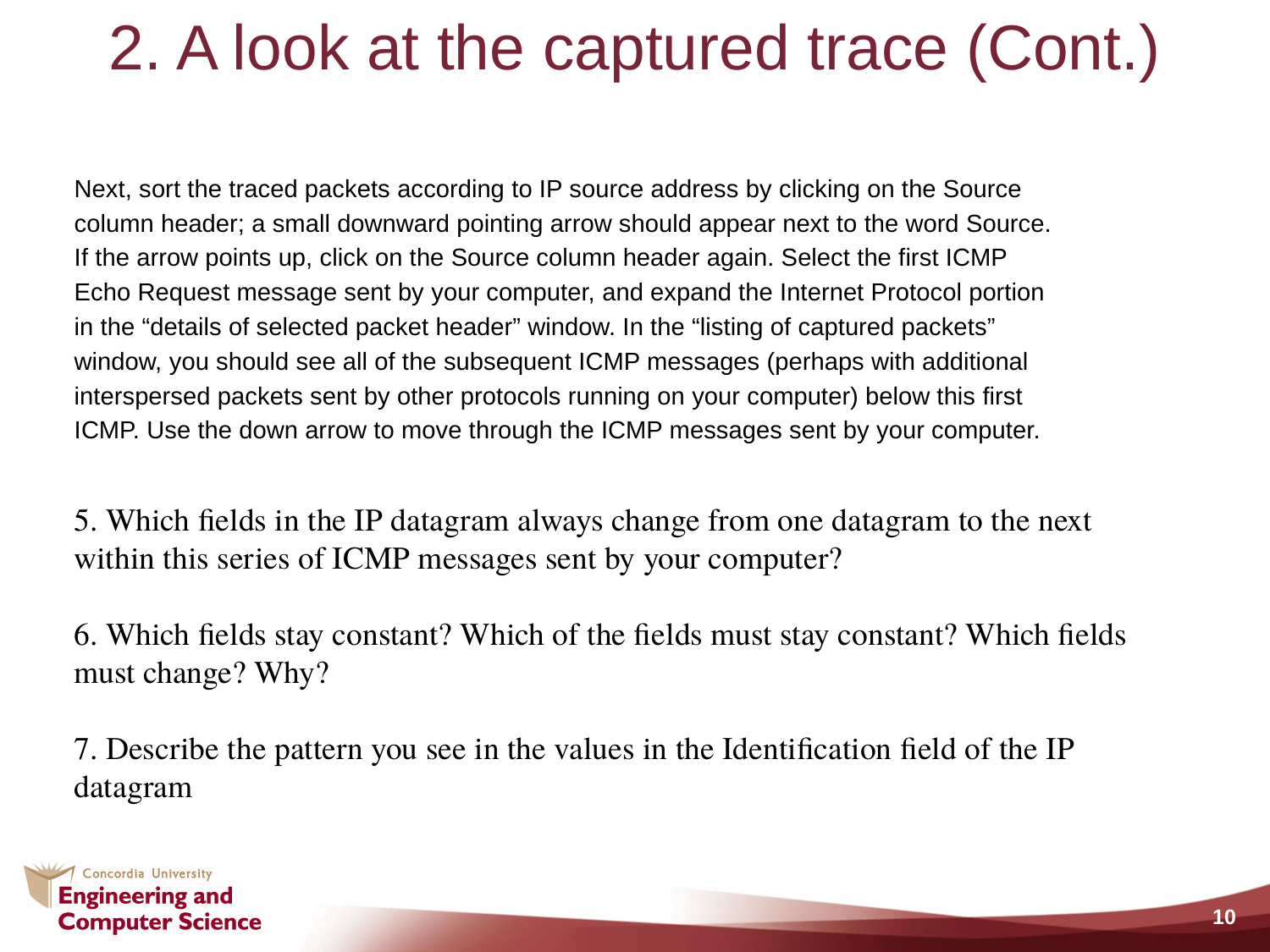

# 2. A look at the captured trace (Cont.)
Next, sort the traced packets according to IP source address by clicking on the Source
column header; a small downward pointing arrow should appear next to the word Source.
If the arrow points up, click on the Source column header again. Select the first ICMP
Echo Request message sent by your computer, and expand the Internet Protocol portion
in the “details of selected packet header” window. In the “listing of captured packets”
window, you should see all of the subsequent ICMP messages (perhaps with additional
interspersed packets sent by other protocols running on your computer) below this first
ICMP. Use the down arrow to move through the ICMP messages sent by your computer.
5. Which fields in the IP datagram always change from one datagram to the next
within this series of ICMP messages sent by your computer?

6. Which fields stay constant? Which of the fields must stay constant? Which fields
must change? Why?

7. Describe the pattern you see in the values in the Identification field of the IP
datagram
10